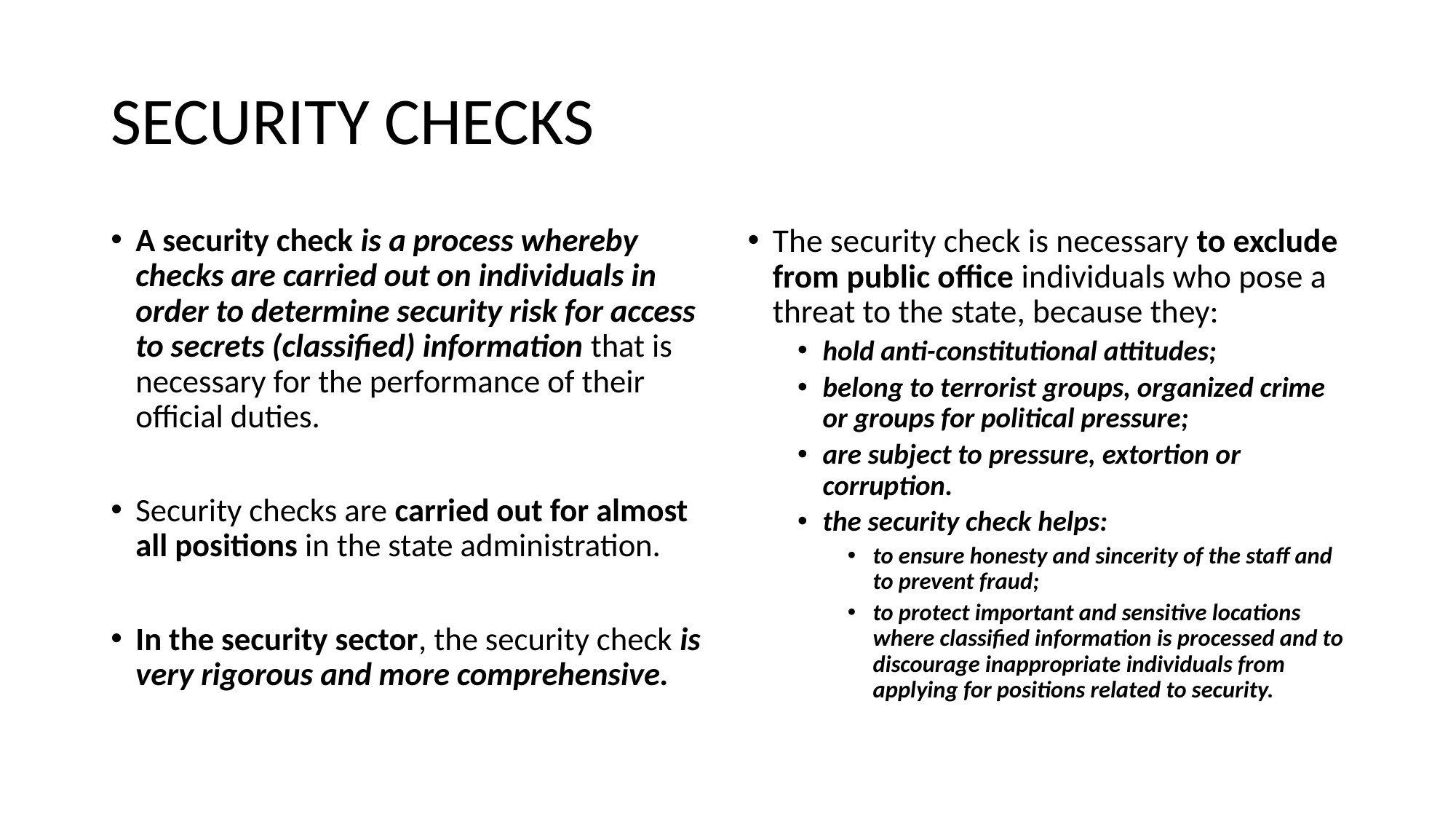

# SECURITY CHECKS
A security check is a process whereby checks are carried out on individuals in order to determine security risk for access to secrets (classified) information that is necessary for the performance of their official duties.

Security checks are carried out for almost all positions in the state administration.

In the security sector, the security check is very rigorous and more comprehensive.
The security check is necessary to exclude from public office individuals who pose a threat to the state, because they:
hold anti-constitutional attitudes;
belong to terrorist groups, organized crime or groups for political pressure;
are subject to pressure, extortion or corruption.
the security check helps:
to ensure honesty and sincerity of the staff and to prevent fraud;
to protect important and sensitive locations where classified information is processed and to discourage inappropriate individuals from applying for positions related to security.